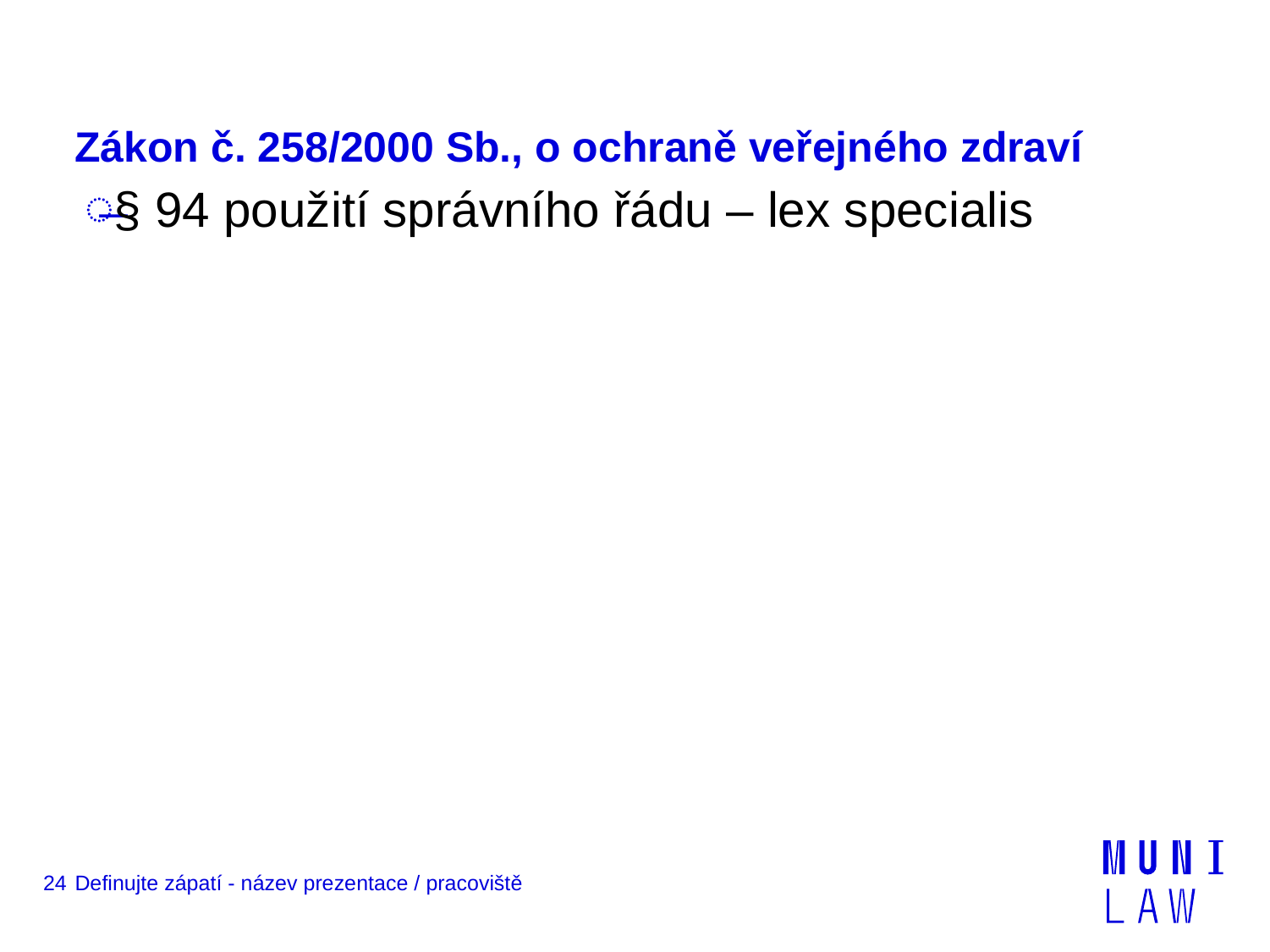

# Zákon č. 258/2000 Sb., o ochraně veřejného zdraví
§ 94 použití správního řádu – lex specialis
24
Definujte zápatí - název prezentace / pracoviště